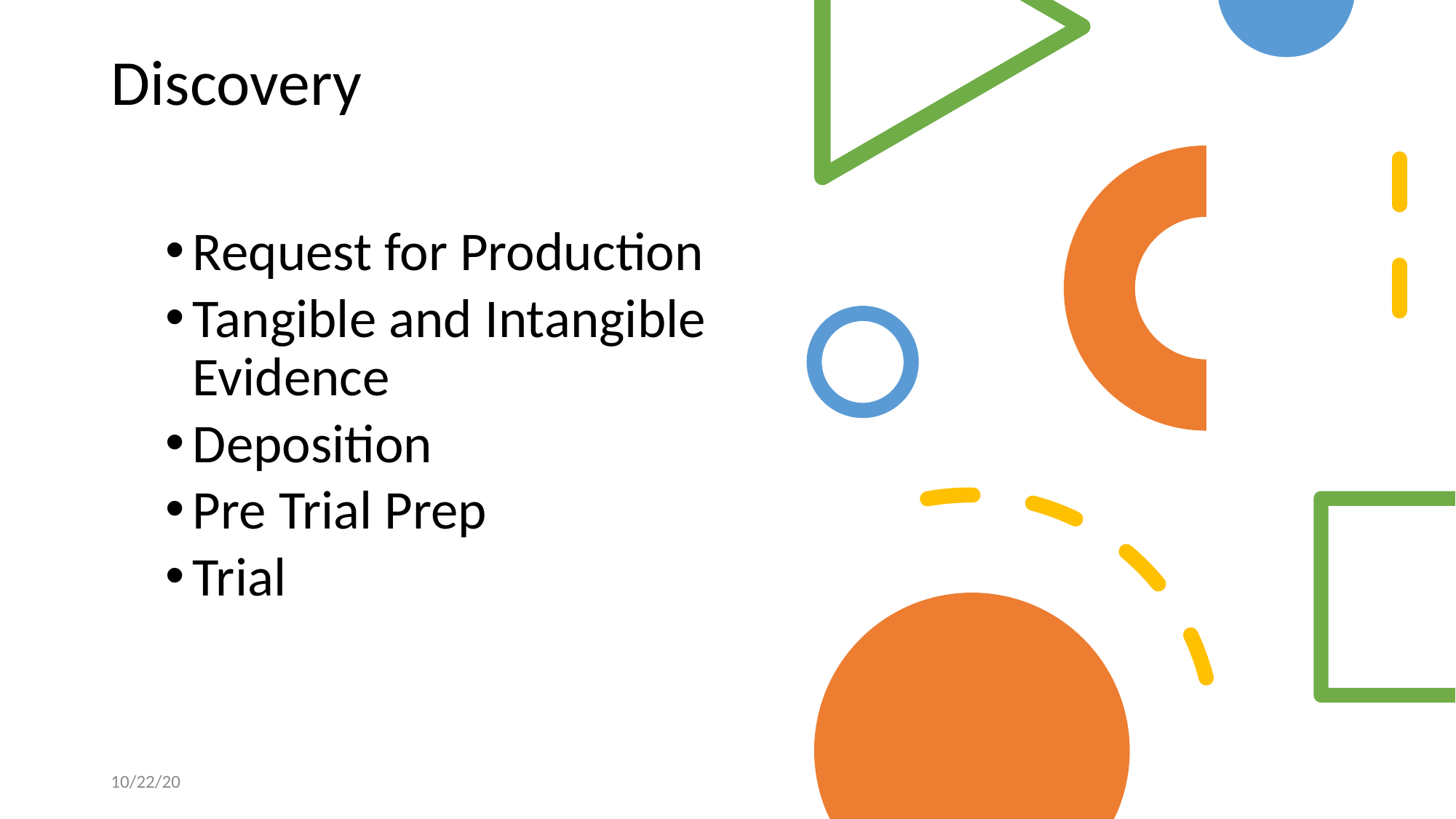

# Discovery

Request for Production
Tangible and Intangible Evidence
Deposition
Pre Trial Prep
Trial

10/22/20
Rosale Lobo PhD, RN - Strategic Nursing Documentation